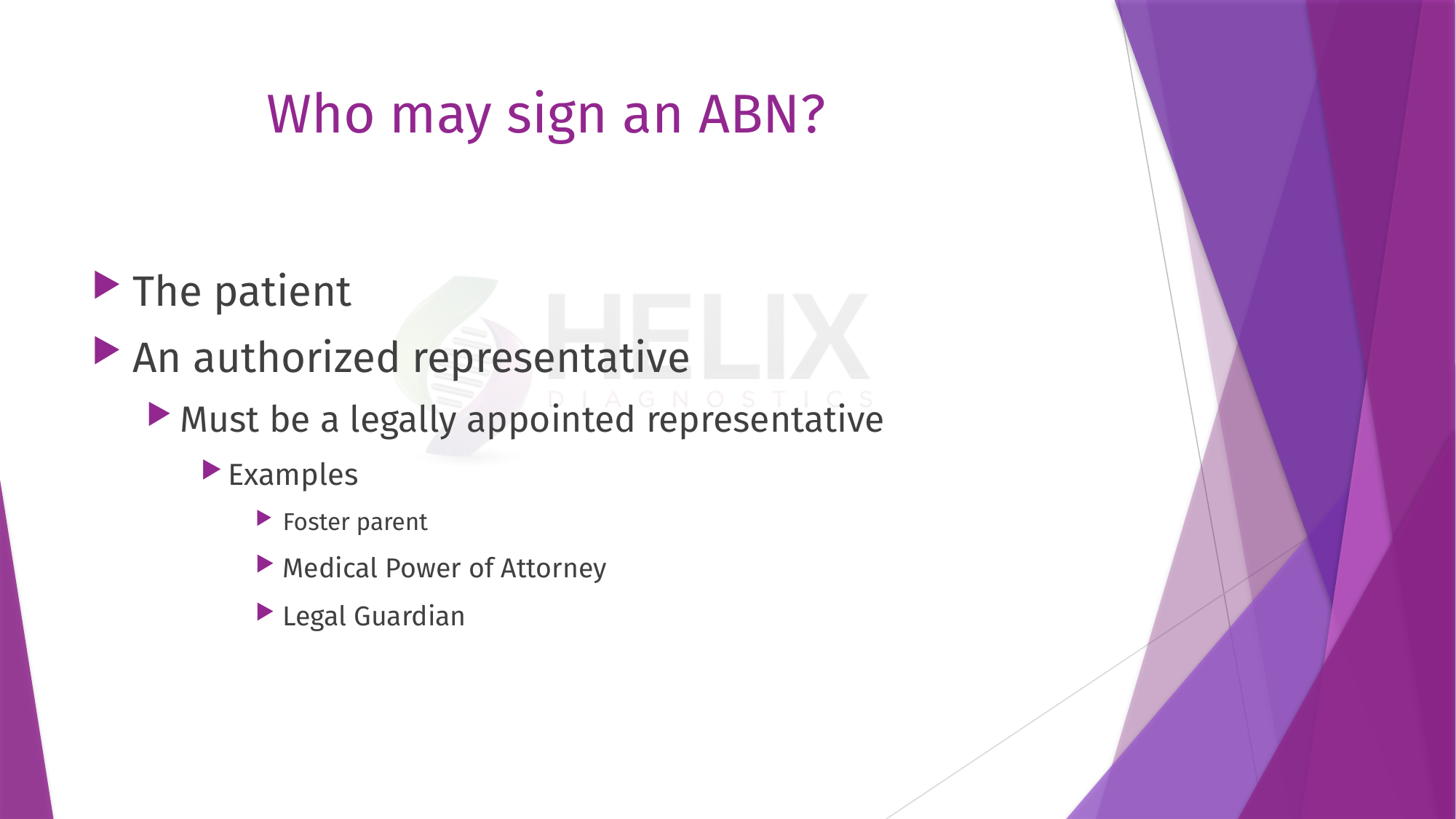

# Who may sign an ABN?
The patient
An authorized representative
Must be a legally appointed representative
Examples
Foster parent
Medical Power of Attorney
Legal Guardian